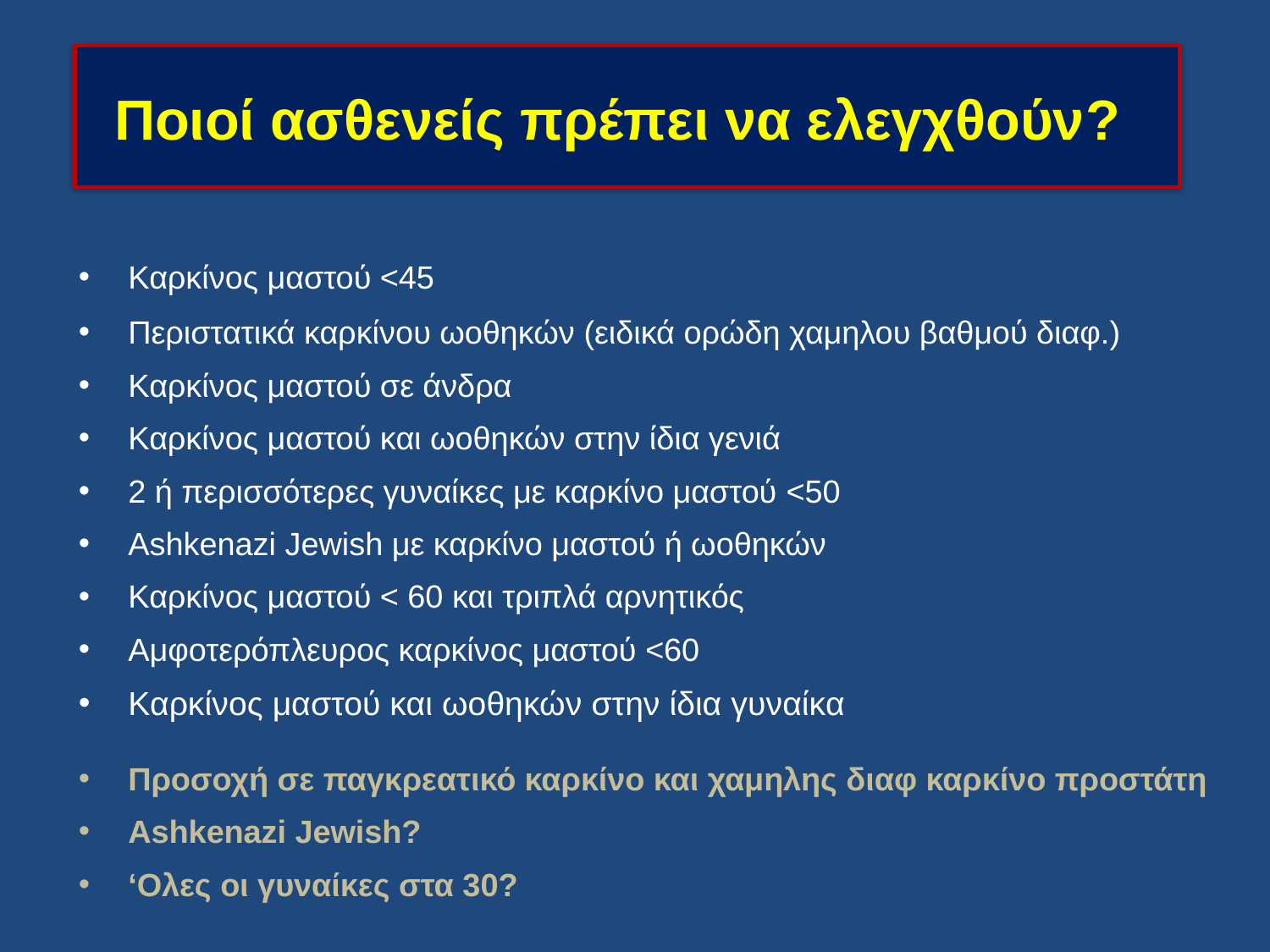

Ποιοί ασθενείς πρέπει να ελεγχθούν?

Καρκίνος μαστού <45
Περιστατικά καρκίνου ωοθηκών (ειδικά ορώδη χαμηλου βαθμού διαφ.)
Καρκίνος μαστού σε άνδρα
Καρκίνος μαστού και ωοθηκών στην ίδια γενιά
2 ή περισσότερες γυναίκες με καρκίνο μαστού <50
Ashkenazi Jewish με καρκίνο μαστού ή ωοθηκών
Καρκίνος μαστού < 60 και τριπλά αρνητικός
Αμφοτερόπλευρος καρκίνος μαστού <60
Καρκίνος μαστού και ωοθηκών στην ίδια γυναίκα

Προσοχή σε παγκρεατικό καρκίνο και χαμηλης διαφ καρκίνο προστάτη
Ashkenazi Jewish?
‘Ολες οι γυναίκες στα 30?